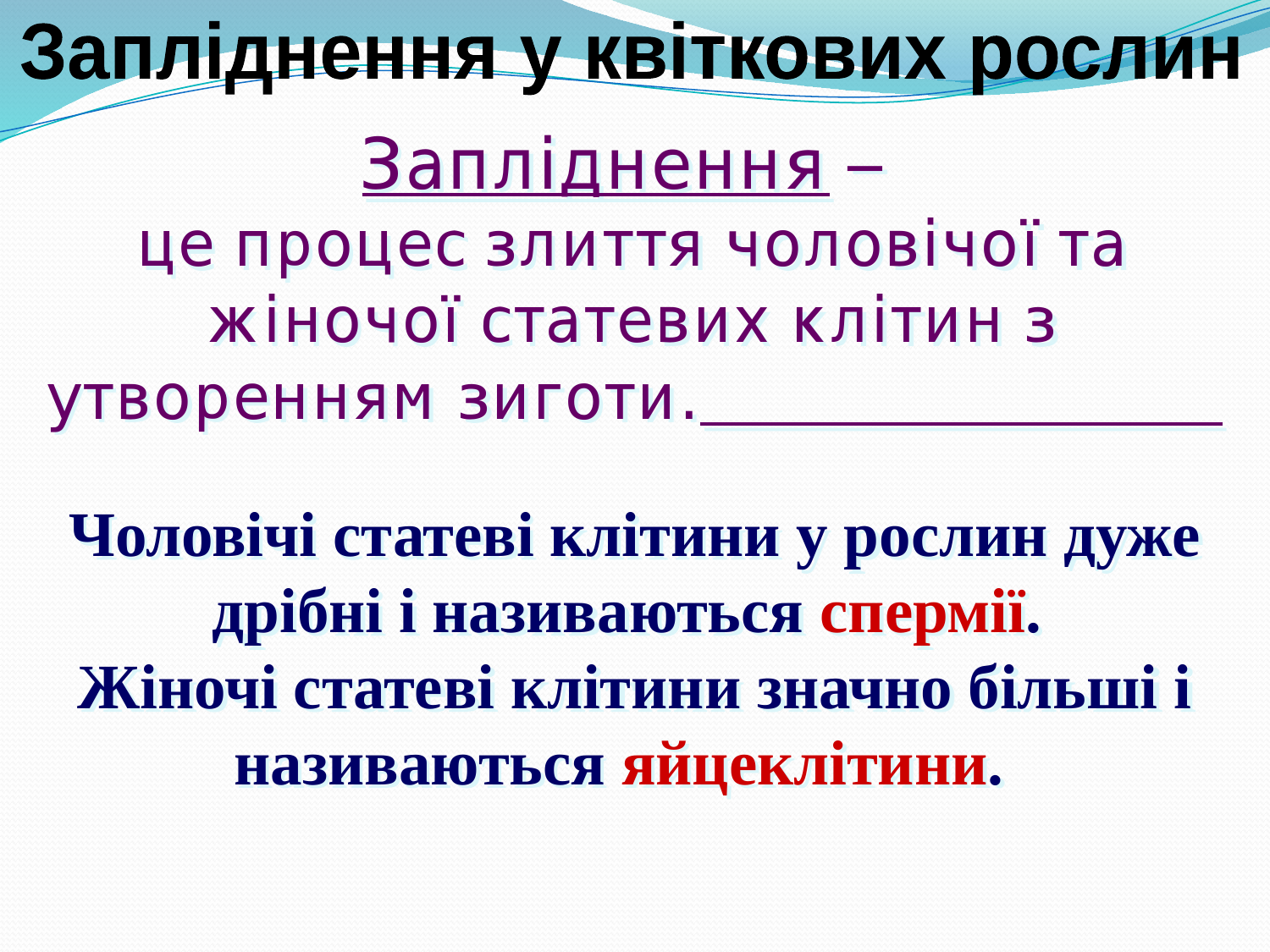

Запліднення у квіткових рослин
Запліднення –
це процес злиття чоловічої та жіночої статевих клітин з утворенням зиготи.
Чоловічі статеві клітини у рослин дуже дрібні і називаються спермії.
Жіночі статеві клітини значно більші і називаються яйцеклітини.